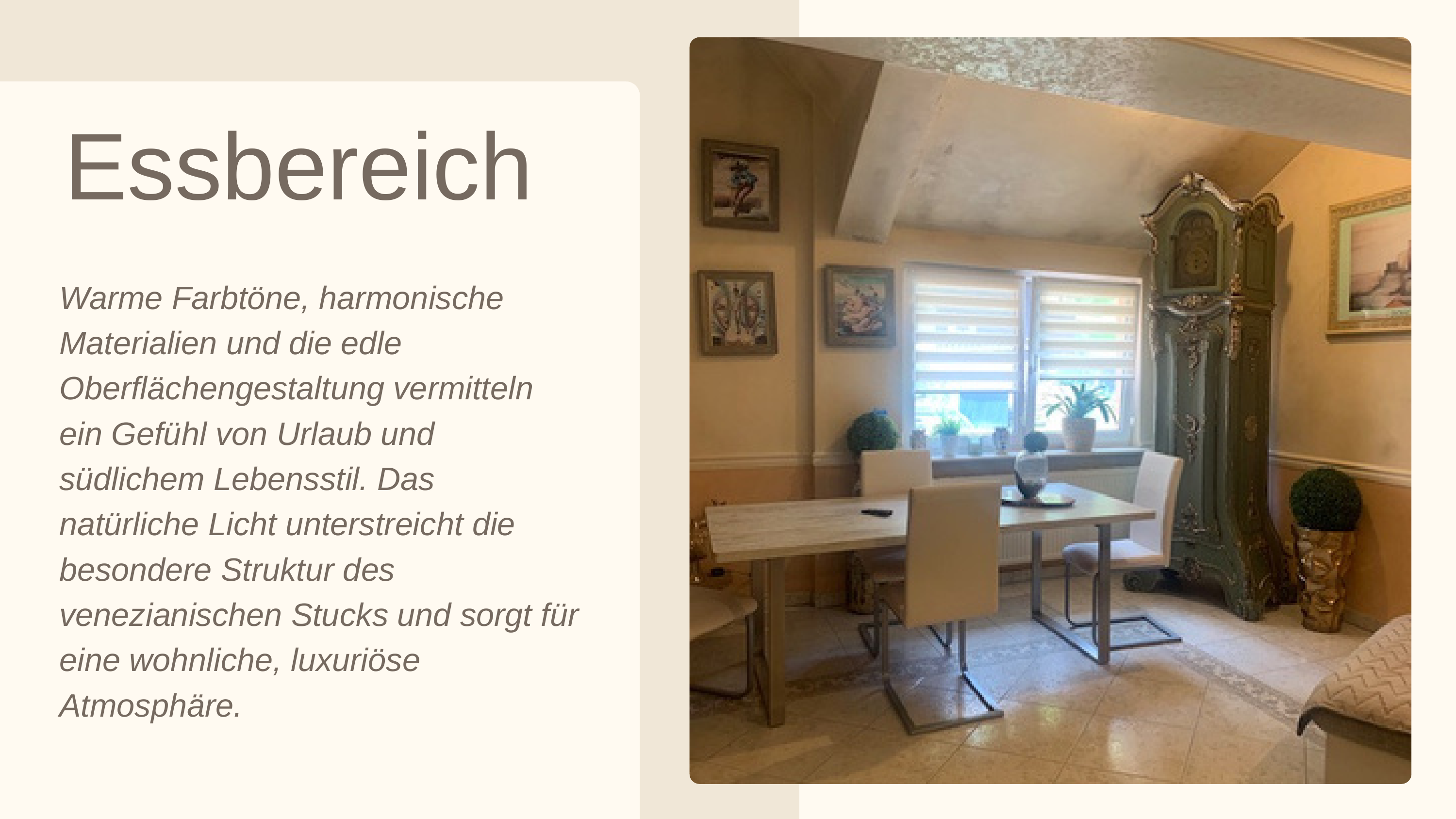

Essbereich
Warme Farbtöne, harmonische Materialien und die edle Oberflächengestaltung vermitteln ein Gefühl von Urlaub und südlichem Lebensstil. Das natürliche Licht unterstreicht die besondere Struktur des venezianischen Stucks und sorgt für eine wohnliche, luxuriöse Atmosphäre.